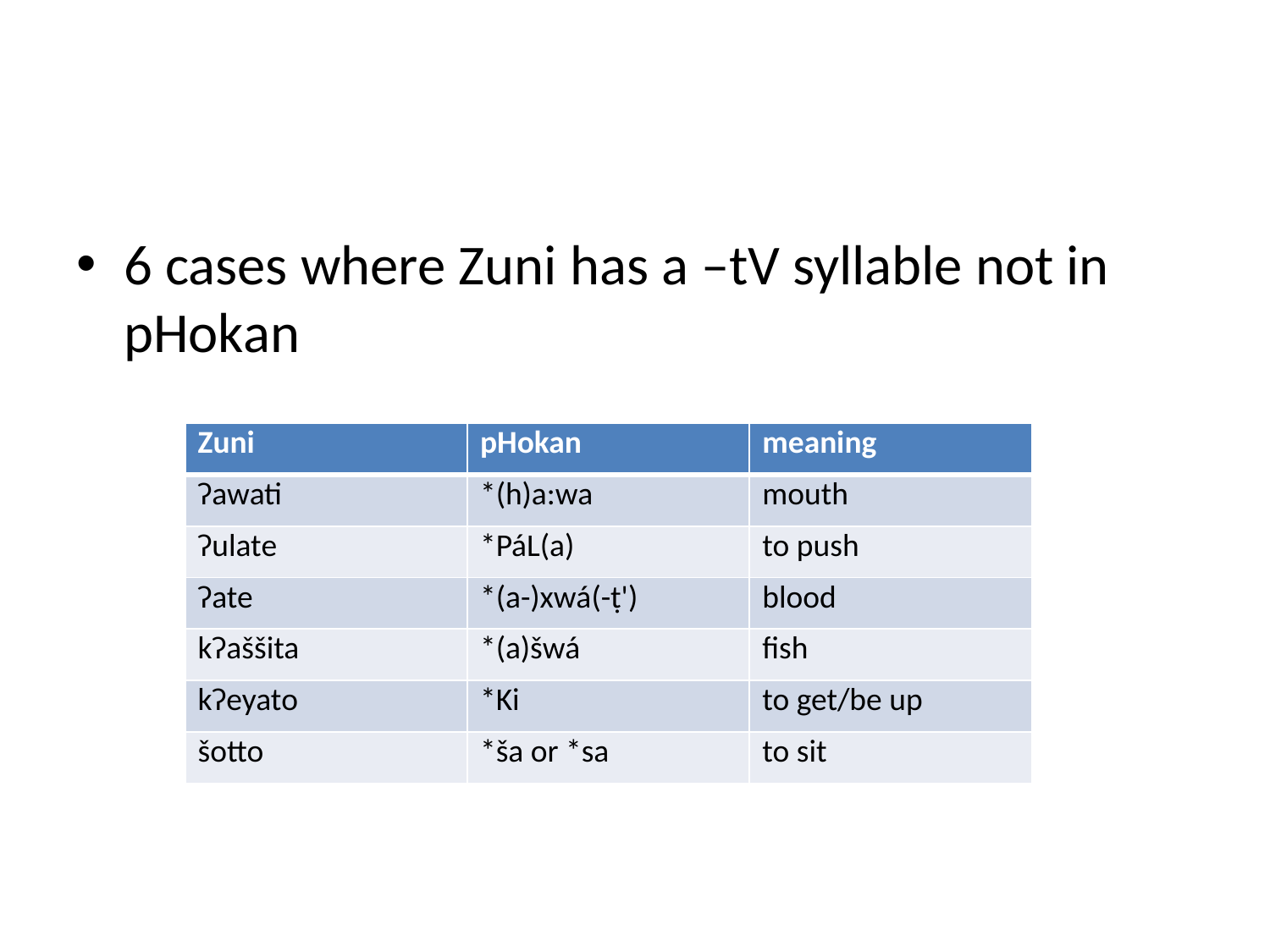

#
6 cases where Zuni has a –tV syllable not in pHokan
| Zuni | pHokan | meaning |
| --- | --- | --- |
| ʔawati | \*(h)a:wa | mouth |
| ʔulate | \*PáL(a) | to push |
| ʔate | \*(a-)xwá(-ṭ') | blood |
| kʔaššita | \*(a)šwá | fish |
| kʔeyato | \*Ki | to get/be up |
| šotto | \*ša or \*sa | to sit |